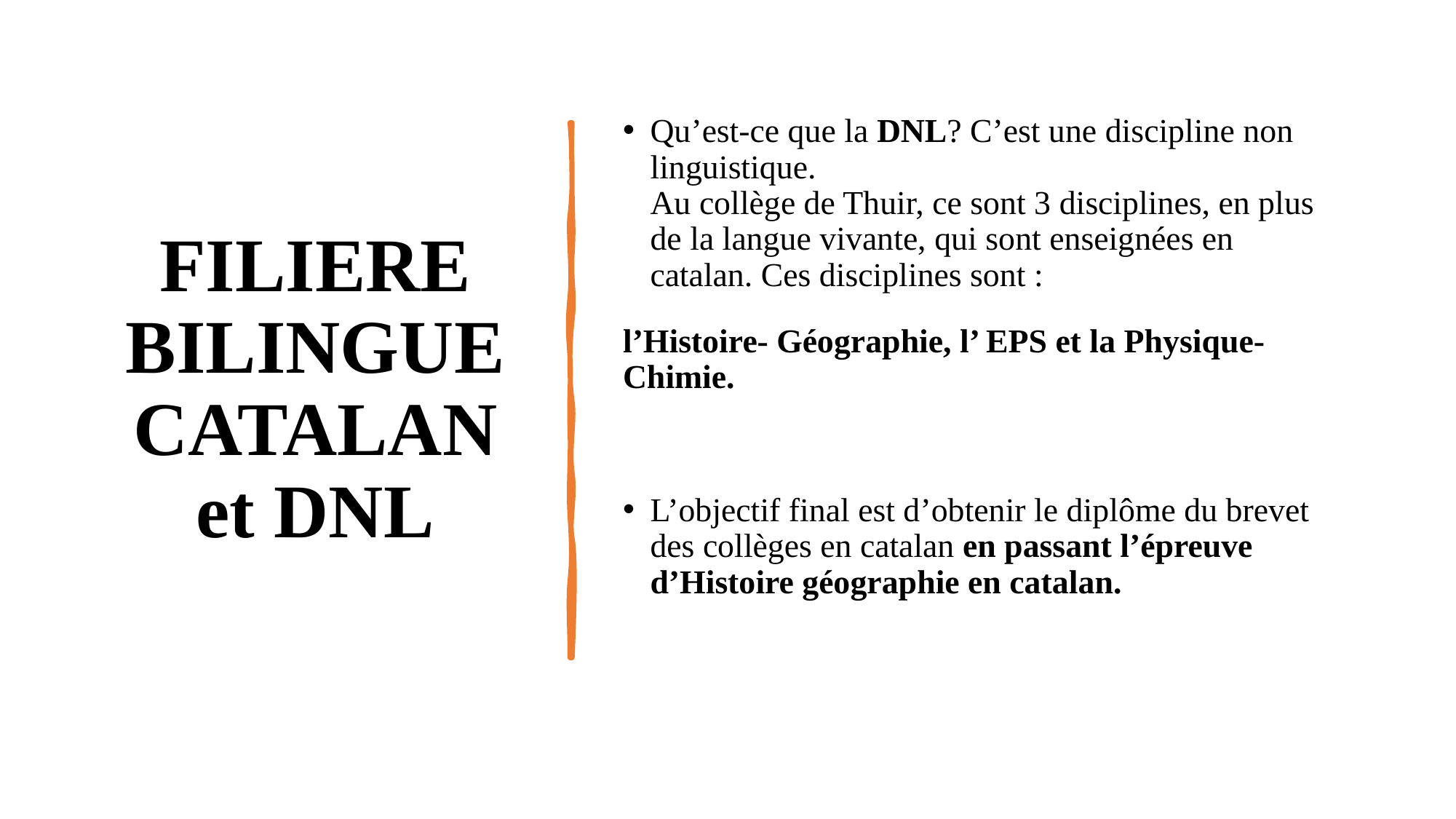

# FILIERE BILINGUE CATALAN et DNL
Qu’est-ce que la DNL? C’est une discipline non linguistique.
Au collège de Thuir, ce sont 3 disciplines, en plus de la langue vivante, qui sont enseignées en catalan. Ces disciplines sont :
l’Histoire- Géographie, l’ EPS et la Physique-Chimie.

L’objectif final est d’obtenir le diplôme du brevet des collèges en catalan en passant l’épreuve d’Histoire géographie en catalan.